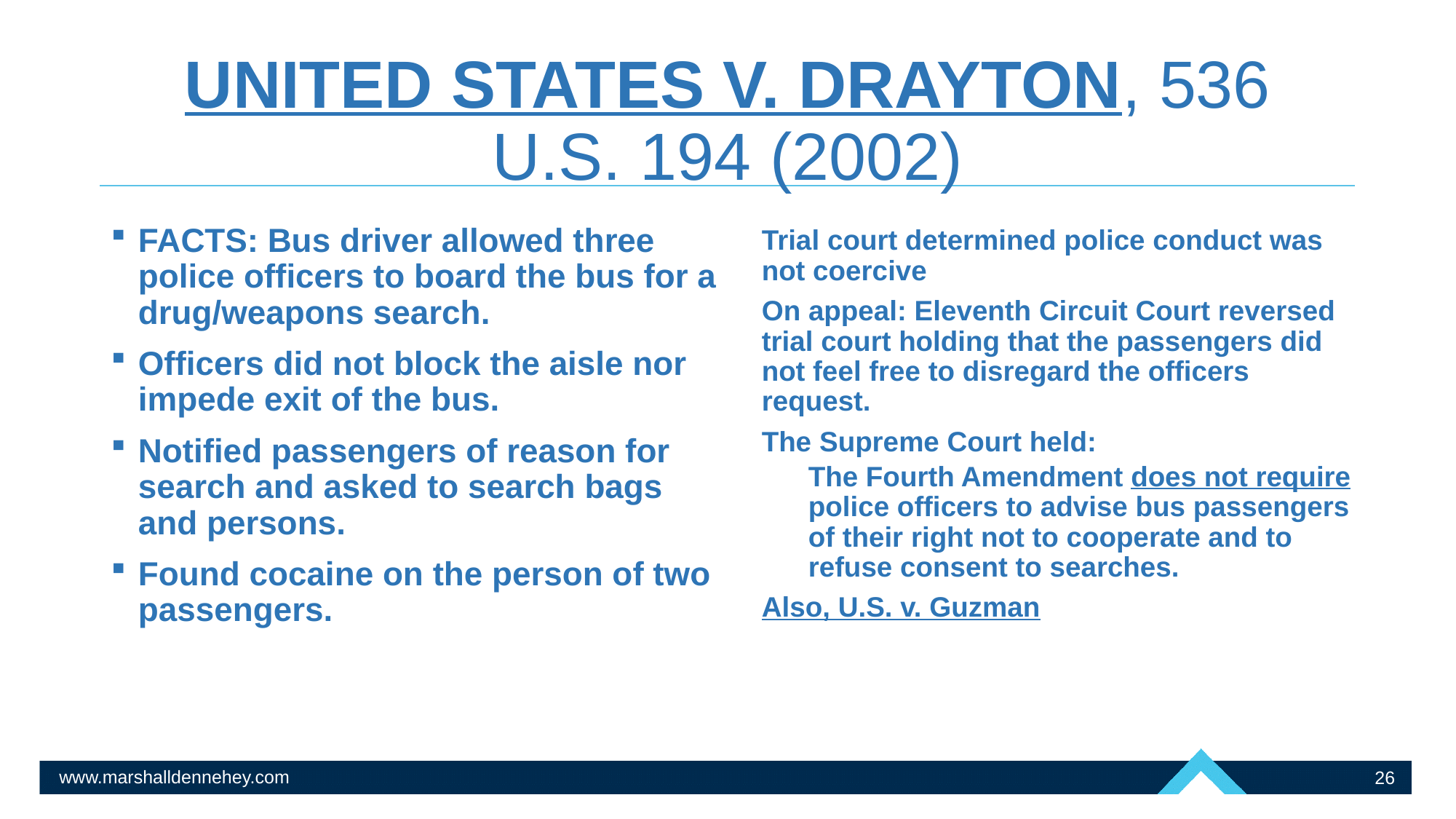

# UNITED STATES V. DRAYTON, 536 U.S. 194 (2002)

Trial court determined police conduct was not coercive
On appeal: Eleventh Circuit Court reversed trial court holding that the passengers did not feel free to disregard the officers request.
The Supreme Court held:
The Fourth Amendment does not require police officers to advise bus passengers of their right not to cooperate and to refuse consent to searches.
Also, U.S. v. Guzman
FACTS: Bus driver allowed three police officers to board the bus for a drug/weapons search.
Officers did not block the aisle nor impede exit of the bus.
Notified passengers of reason for search and asked to search bags and persons.
Found cocaine on the person of two passengers.